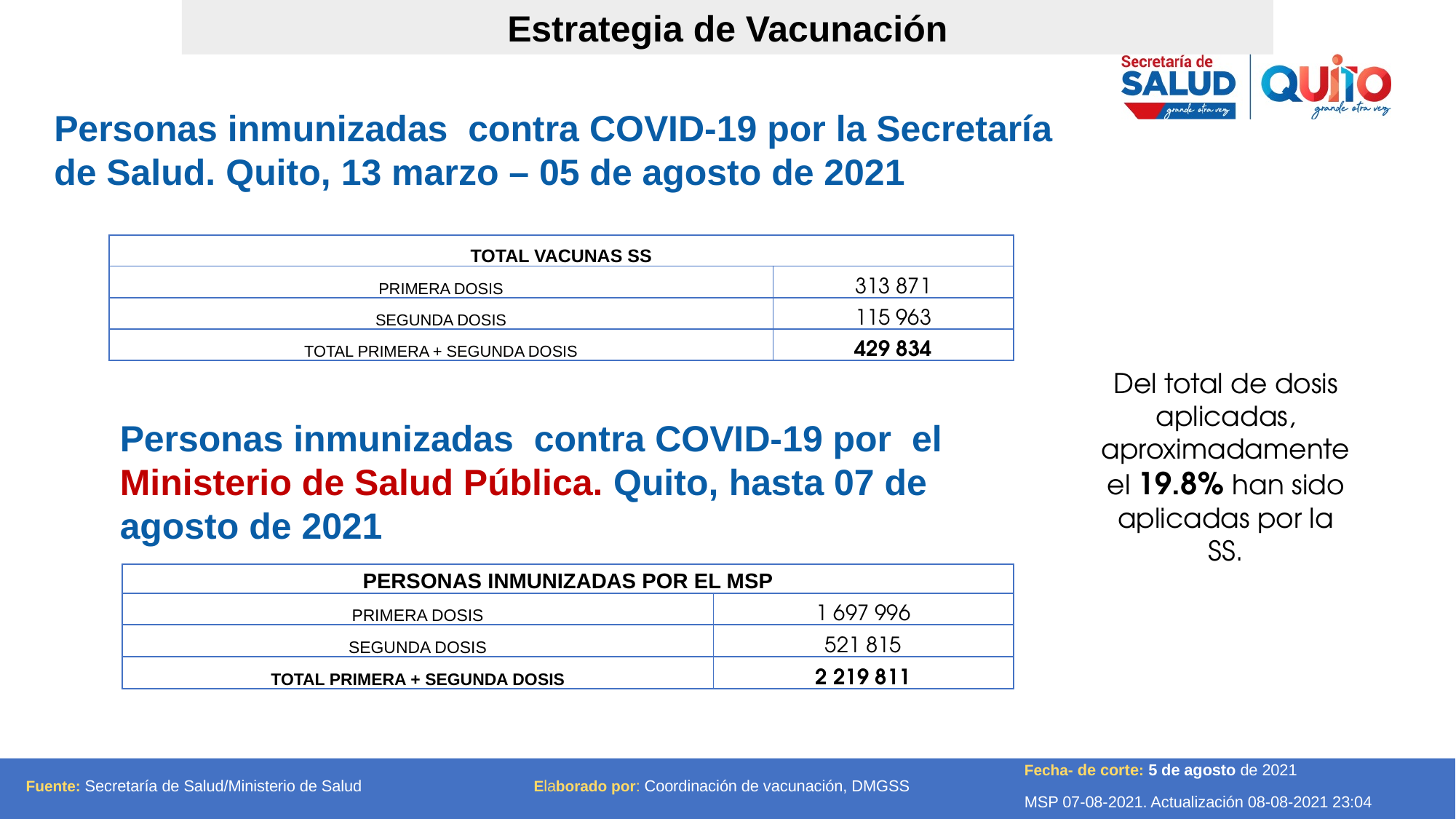

Estrategia de Vacunación
Personas inmunizadas  contra COVID-19 por la Secretaría de Salud. Quito, 13 marzo – 05 de agosto de 2021

| TOTAL VACUNAS SS |  |
| --- | --- |
| PRIMERA DOSIS | 313 871 |
| SEGUNDA DOSIS | 115 963 |
| TOTAL PRIMERA + SEGUNDA DOSIS | 429 834 |
Del total de dosis aplicadas, aproximadamente el 19.8% han sido aplicadas por la SS.
Personas inmunizadas  contra COVID-19 por  el Ministerio de Salud Pública. Quito, hasta 07 de agosto de 2021
| PERSONAS INMUNIZADAS POR EL MSP |  |
| --- | --- |
| PRIMERA DOSIS | 1 697 996 |
| SEGUNDA DOSIS | 521 815 |
| TOTAL PRIMERA + SEGUNDA DOSIS | 2 219 811 |
Fuente: Secretaría de Salud/Ministerio de Salud
Fecha- de corte: 5 de agosto de 2021
MSP 07-08-2021. Actualización 08-08-2021 23:04
Elaborado por: Coordinación de vacunación, DMGSS